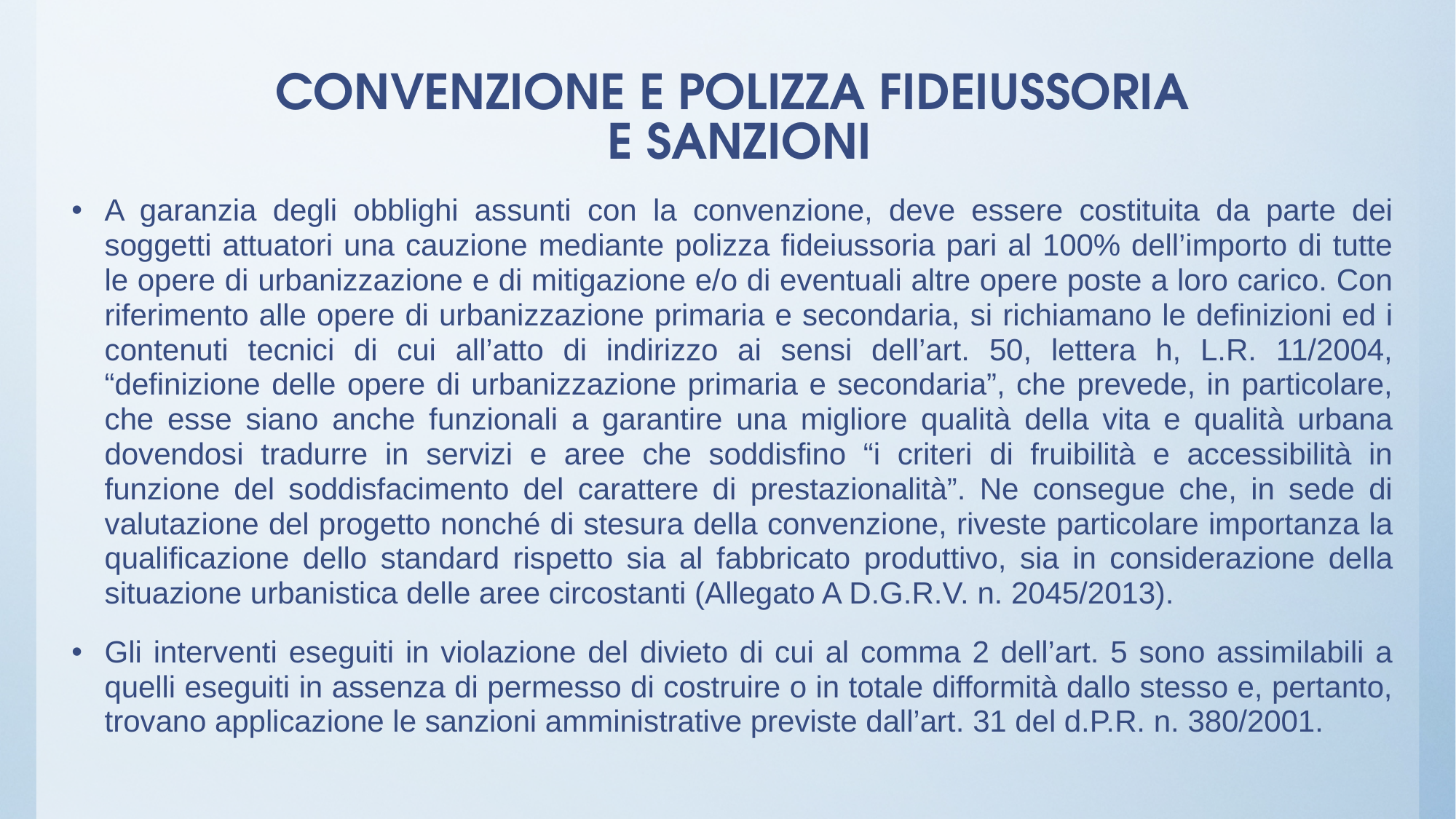

# CONVENZIONE E POLIZZA FIDEIUSSORIA E SANZIONI
A garanzia degli obblighi assunti con la convenzione, deve essere costituita da parte dei soggetti attuatori una cauzione mediante polizza fideiussoria pari al 100% dell’importo di tutte le opere di urbanizzazione e di mitigazione e/o di eventuali altre opere poste a loro carico. Con riferimento alle opere di urbanizzazione primaria e secondaria, si richiamano le definizioni ed i contenuti tecnici di cui all’atto di indirizzo ai sensi dell’art. 50, lettera h, L.R. 11/2004, “definizione delle opere di urbanizzazione primaria e secondaria”, che prevede, in particolare, che esse siano anche funzionali a garantire una migliore qualità della vita e qualità urbana dovendosi tradurre in servizi e aree che soddisfino “i criteri di fruibilità e accessibilità in funzione del soddisfacimento del carattere di prestazionalità”. Ne consegue che, in sede di valutazione del progetto nonché di stesura della convenzione, riveste particolare importanza la qualificazione dello standard rispetto sia al fabbricato produttivo, sia in considerazione della situazione urbanistica delle aree circostanti (Allegato A D.G.R.V. n. 2045/2013).
Gli interventi eseguiti in violazione del divieto di cui al comma 2 dell’art. 5 sono assimilabili a quelli eseguiti in assenza di permesso di costruire o in totale difformità dallo stesso e, pertanto, trovano applicazione le sanzioni amministrative previste dall’art. 31 del d.P.R. n. 380/2001.